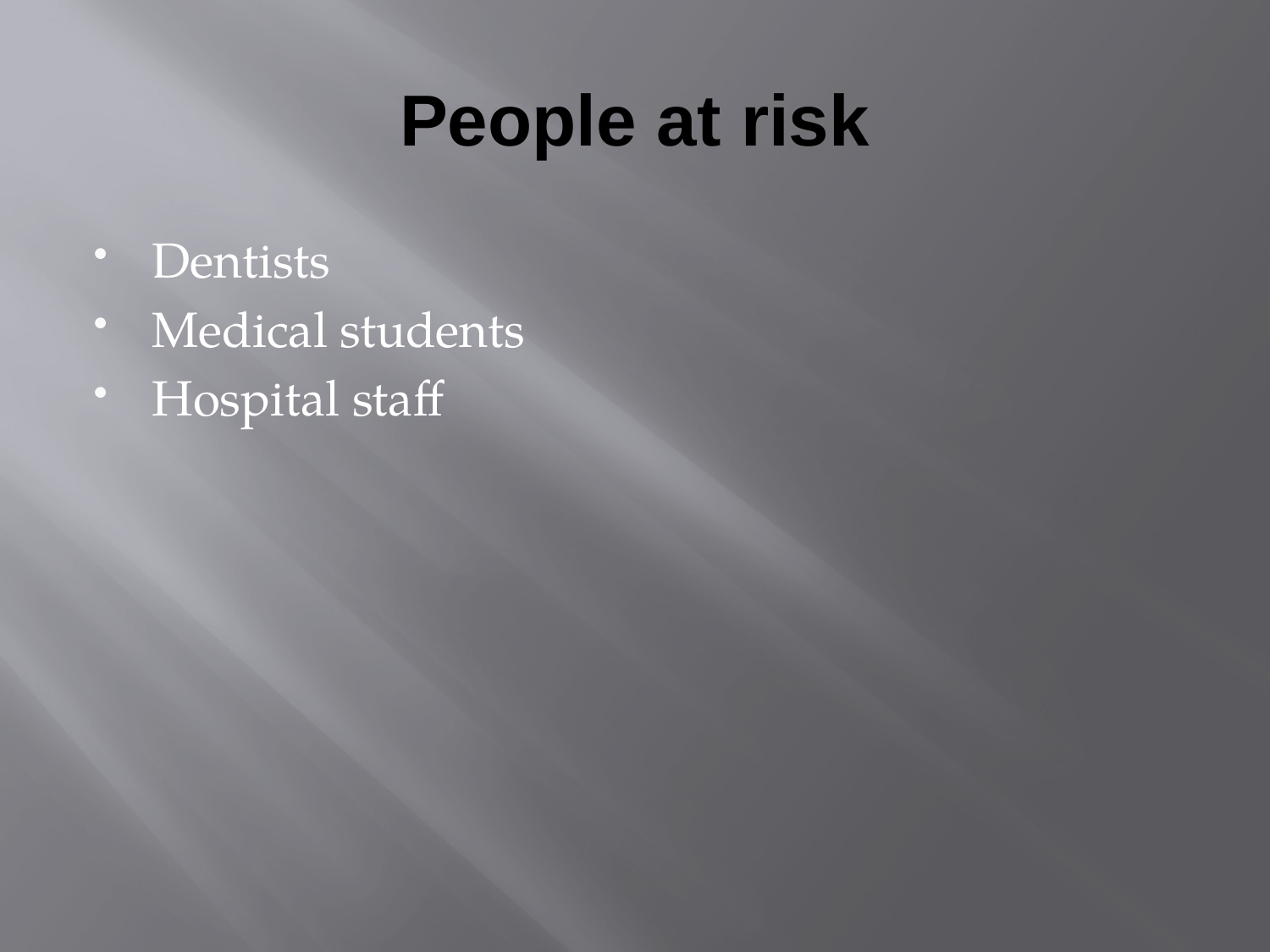

# People at risk
Dentists
Medical students
Hospital staff